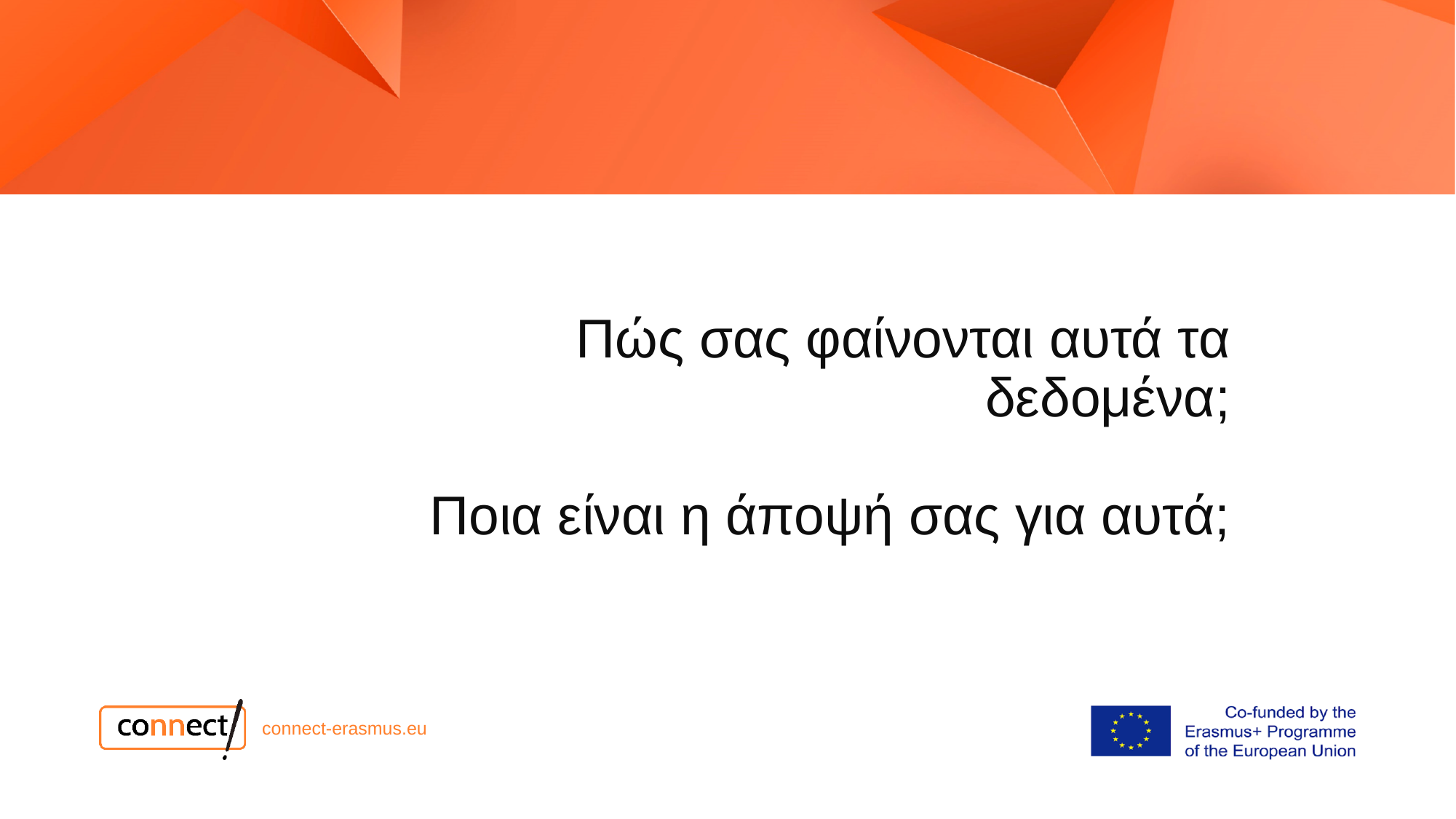

Πώς σας φαίνονται αυτά τα δεδομένα;

Ποια είναι η άποψή σας για αυτά;
connect-erasmus.eu